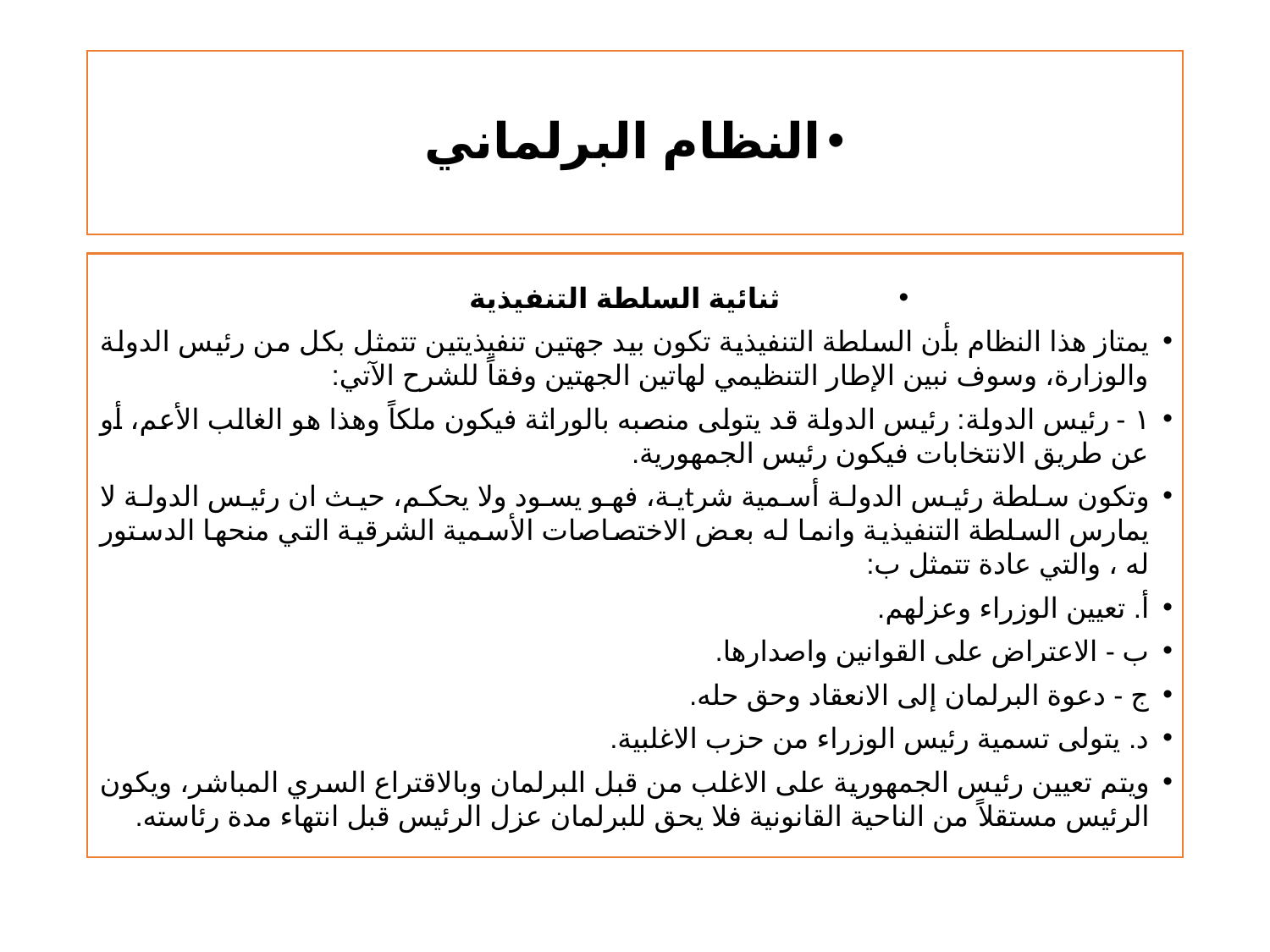

# النظام البرلماني
ثنائية السلطة التنفيذية
يمتاز هذا النظام بأن السلطة التنفيذية تكون بيد جهتين تنفيذيتين تتمثل بكل من رئيس الدولة والوزارة، وسوف نبين الإطار التنظيمي لهاتين الجهتين وفقاً للشرح الآتي:
۱ - رئيس الدولة: رئيس الدولة قد يتولى منصبه بالوراثة فيكون ملكاً وهذا هو الغالب الأعم، أو عن طريق الانتخابات فيكون رئيس الجمهورية.
وتكون سلطة رئيس الدولة أسمية شرtية، فهو يسود ولا يحكم، حيث ان رئيس الدولة لا يمارس السلطة التنفيذية وانما له بعض الاختصاصات الأسمية الشرقية التي منحها الدستور له ، والتي عادة تتمثل ب:
أ. تعيين الوزراء وعزلهم.
ب - الاعتراض على القوانين واصدارها.
ج - دعوة البرلمان إلى الانعقاد وحق حله.
د. يتولى تسمية رئيس الوزراء من حزب الاغلبية.
ويتم تعيين رئيس الجمهورية على الاغلب من قبل البرلمان وبالاقتراع السري المباشر، ويكون الرئيس مستقلاً من الناحية القانونية فلا يحق للبرلمان عزل الرئيس قبل انتهاء مدة رئاسته.